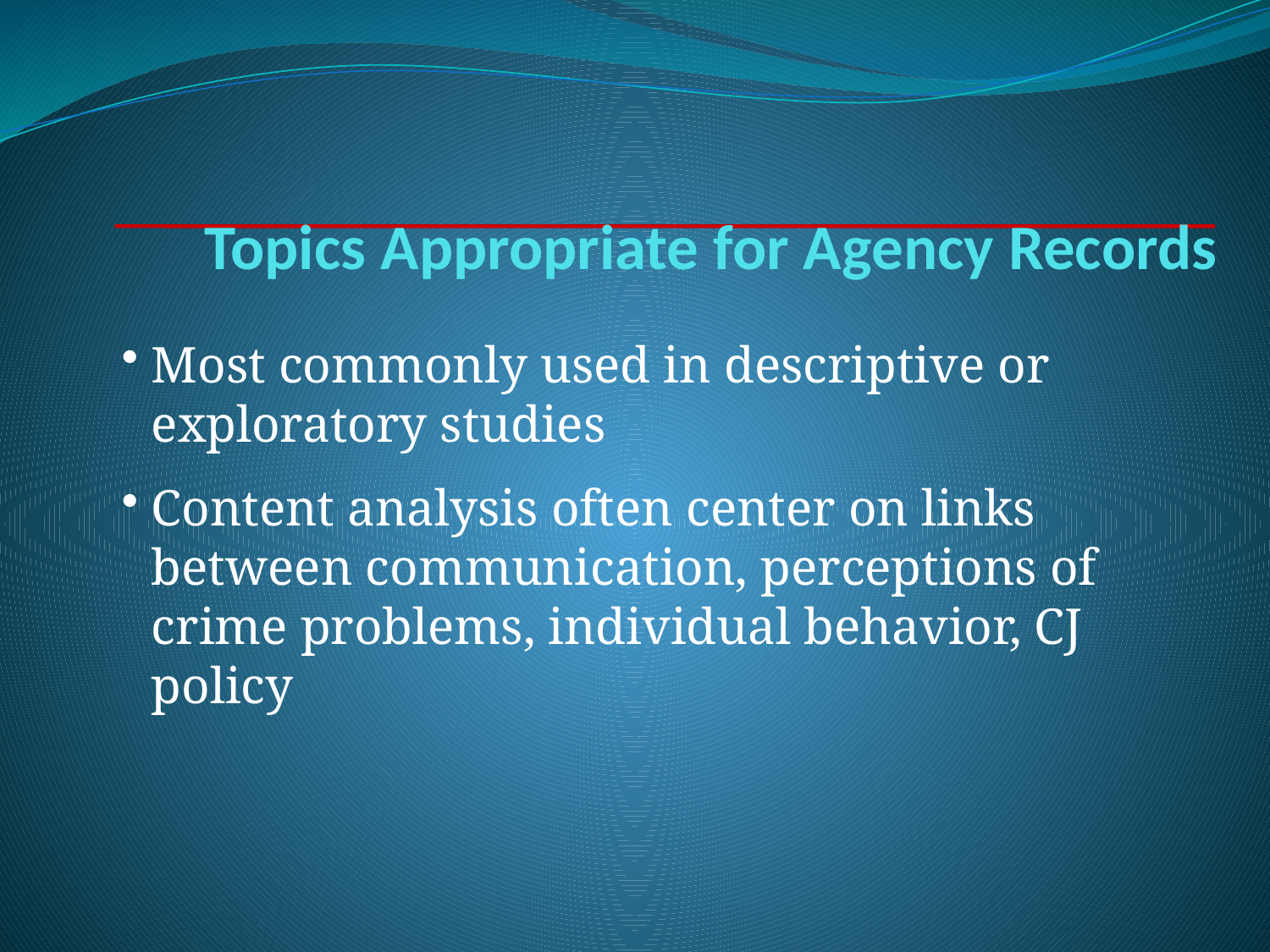

# Topics Appropriate for Agency Records
Most commonly used in descriptive or exploratory studies
Content analysis often center on links between communication, perceptions of crime problems, individual behavior, CJ policy